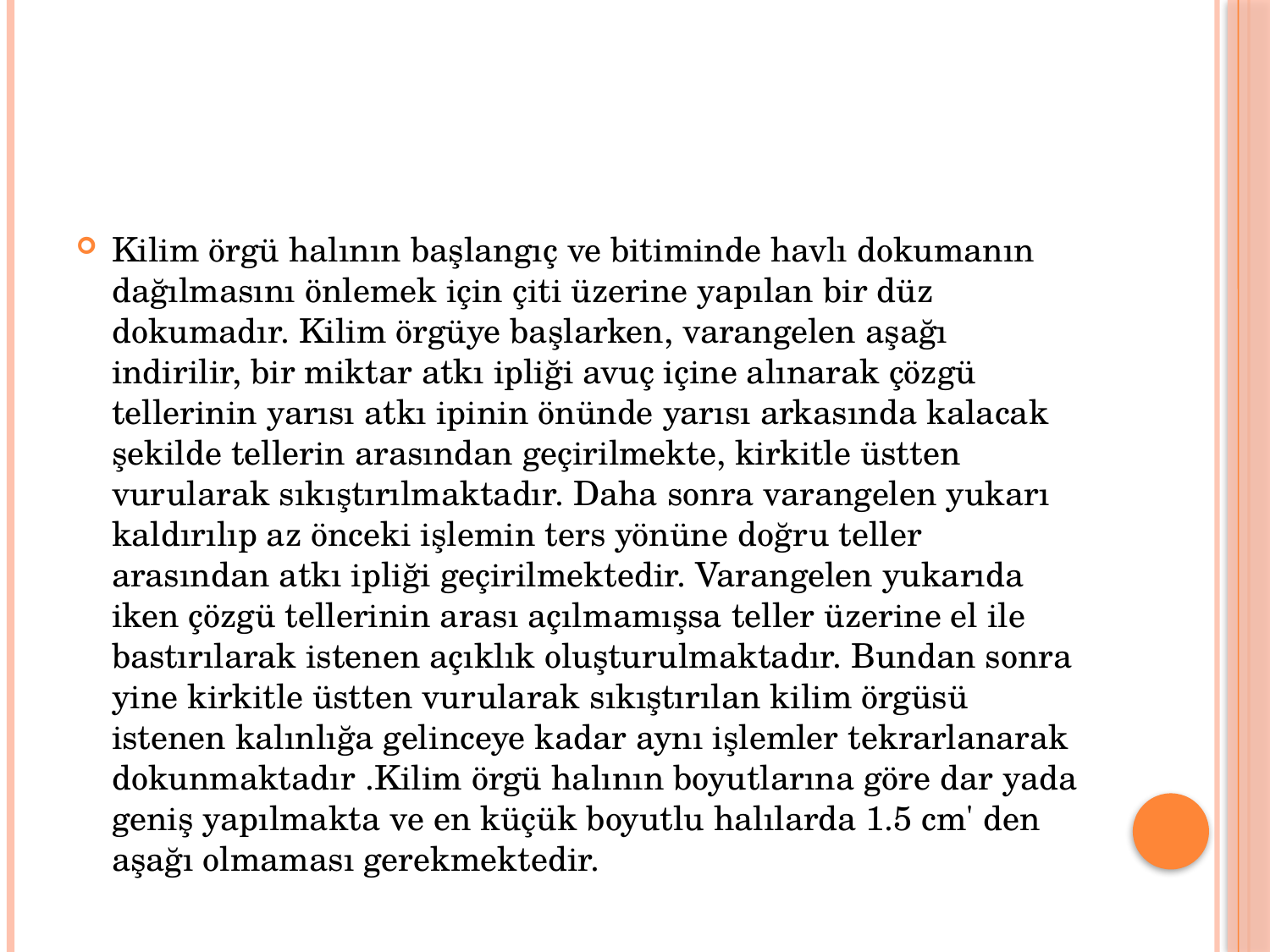

#
Kilim örgü halının başlangıç ve bitiminde havlı dokumanın dağılmasını önlemek için çiti üzerine yapılan bir düz dokumadır. Kilim örgüye başlarken, varangelen aşağı indirilir, bir miktar atkı ipliği avuç içine alınarak çözgü tellerinin yarısı atkı ipinin önünde yarısı arkasında kalacak şekilde tellerin arasından geçirilmekte, kirkitle üstten vurularak sıkıştırılmaktadır. Daha sonra varangelen yukarı kaldırılıp az önceki işlemin ters yönüne doğru teller arasından atkı ipliği geçirilmektedir. Varangelen yukarıda iken çözgü tellerinin arası açılmamışsa teller üzerine el ile bastırılarak istenen açıklık oluşturulmaktadır. Bundan sonra yine kirkitle üstten vurularak sıkıştırılan kilim örgüsü istenen kalınlığa gelinceye kadar aynı işlemler tekrarlanarak dokunmaktadır .Kilim örgü halının boyutlarına göre dar yada geniş yapılmakta ve en küçük boyutlu halılarda 1.5 cm' den aşağı olmaması gerekmektedir.